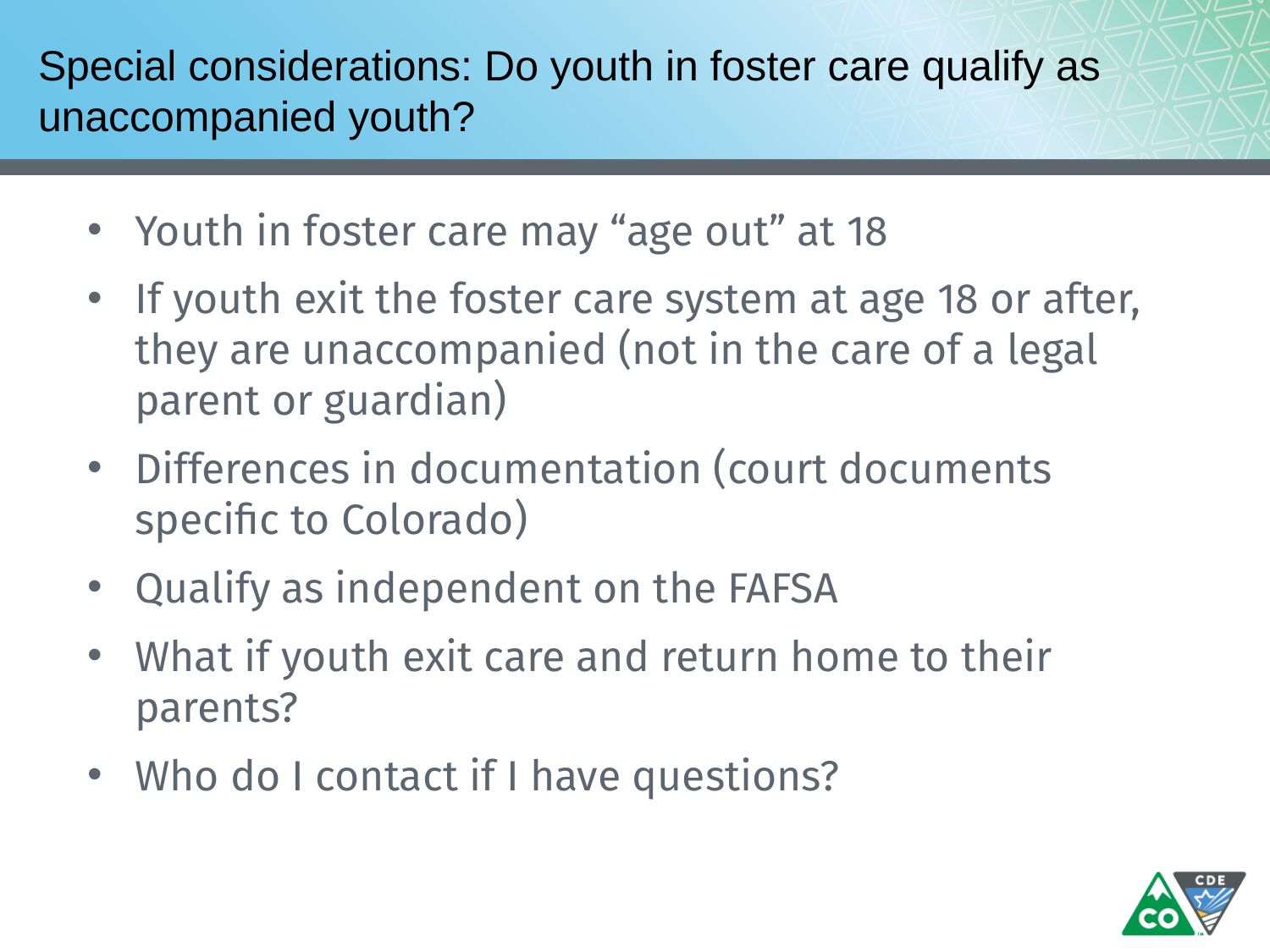

# Special considerations: Do youth in foster care qualify as unaccompanied youth?
Youth in foster care may “age out” at 18
If youth exit the foster care system at age 18 or after, they are unaccompanied (not in the care of a legal parent or guardian)
Differences in documentation (court documents specific to Colorado)
Qualify as independent on the FAFSA
What if youth exit care and return home to their parents?
Who do I contact if I have questions?